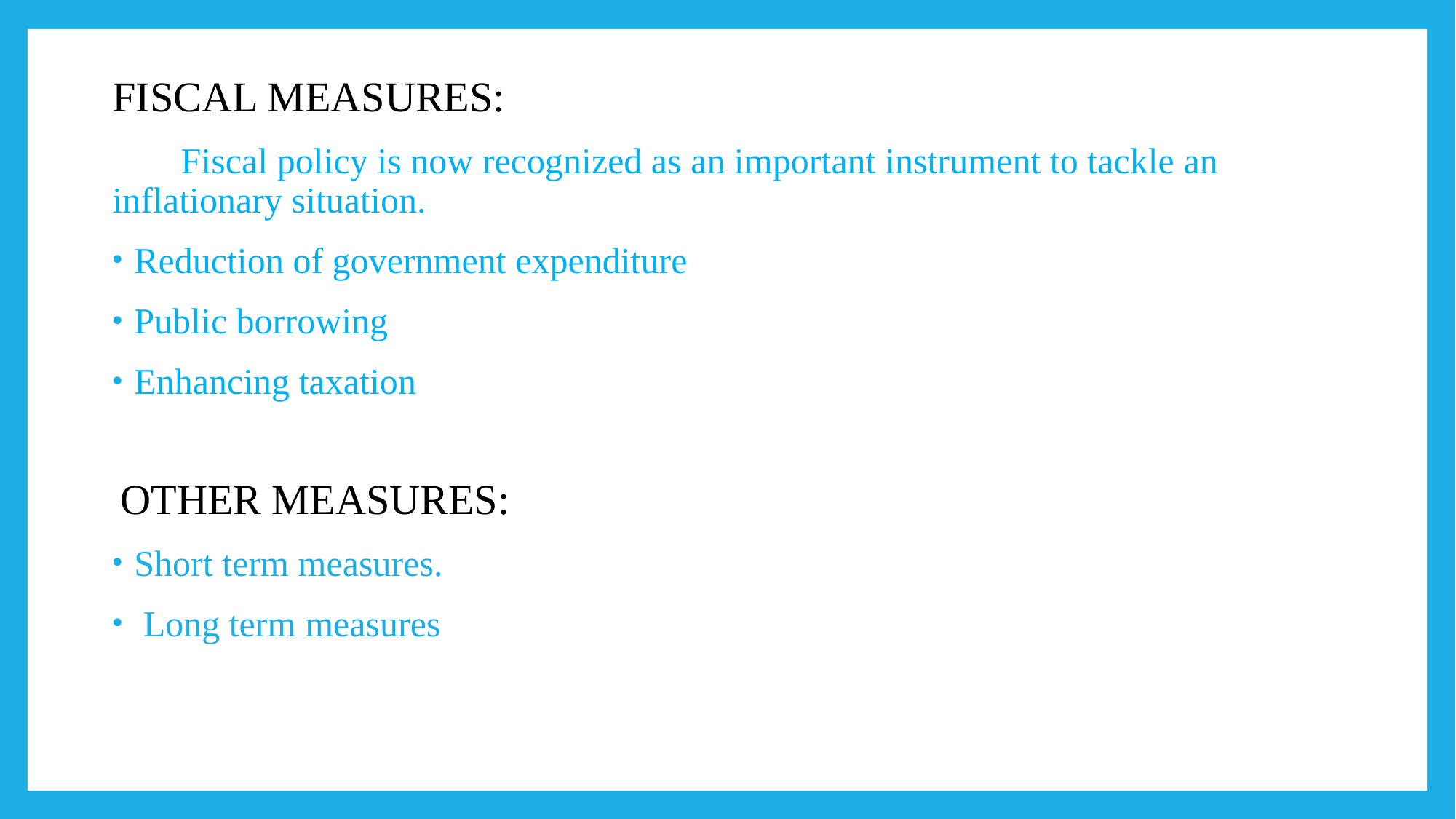

FISCAL MEASURES:
         Fiscal policy is now recognized as an important instrument to tackle an inflationary situation.
Reduction of government expenditure
Public borrowing
Enhancing taxation

 OTHER MEASURES:
Short term measures.
 Long term measures